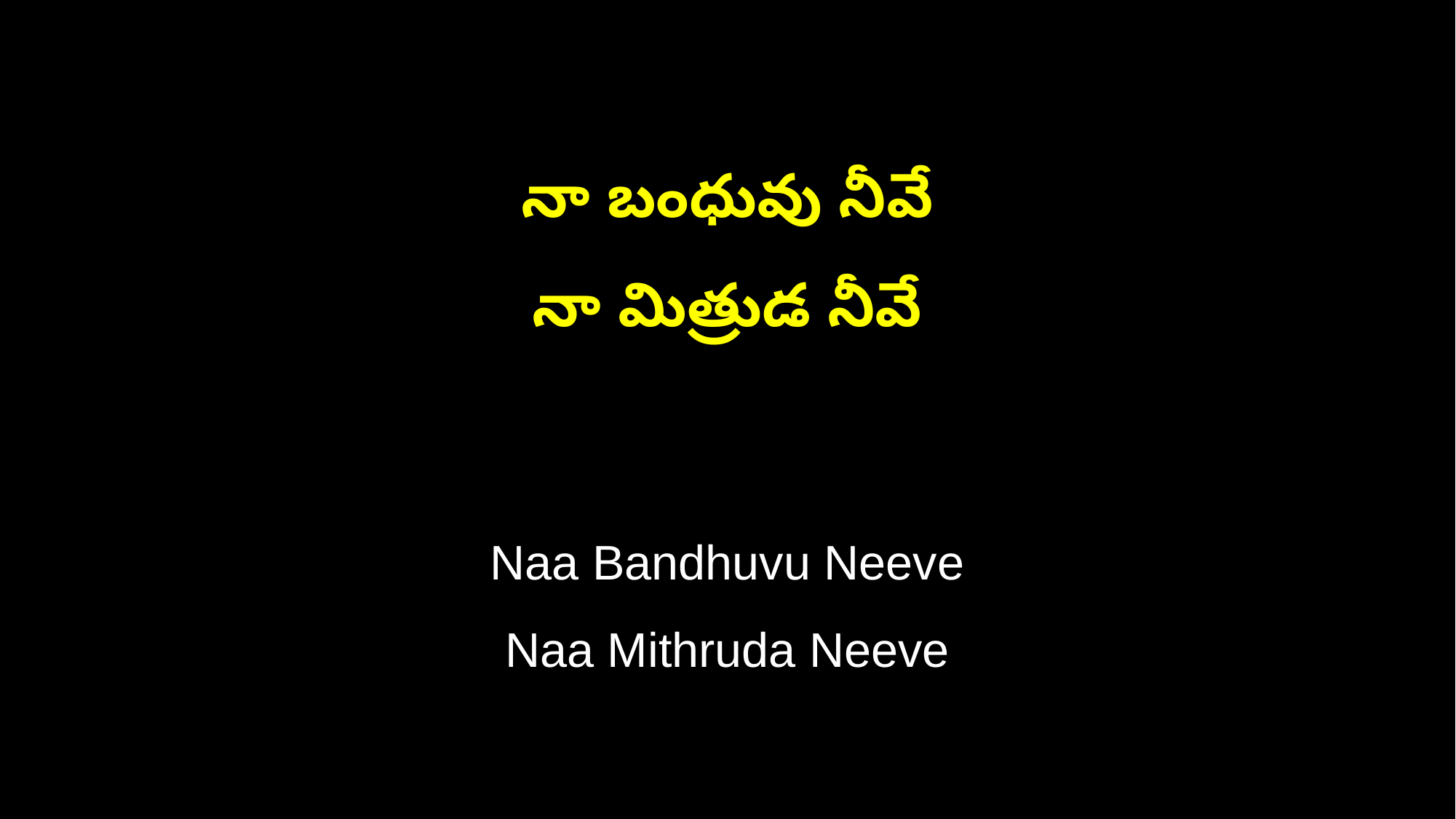

నా బంధువు నీవే
నా మిత్రుడ నీవే
Naa Bandhuvu Neeve
Naa Mithruda Neeve